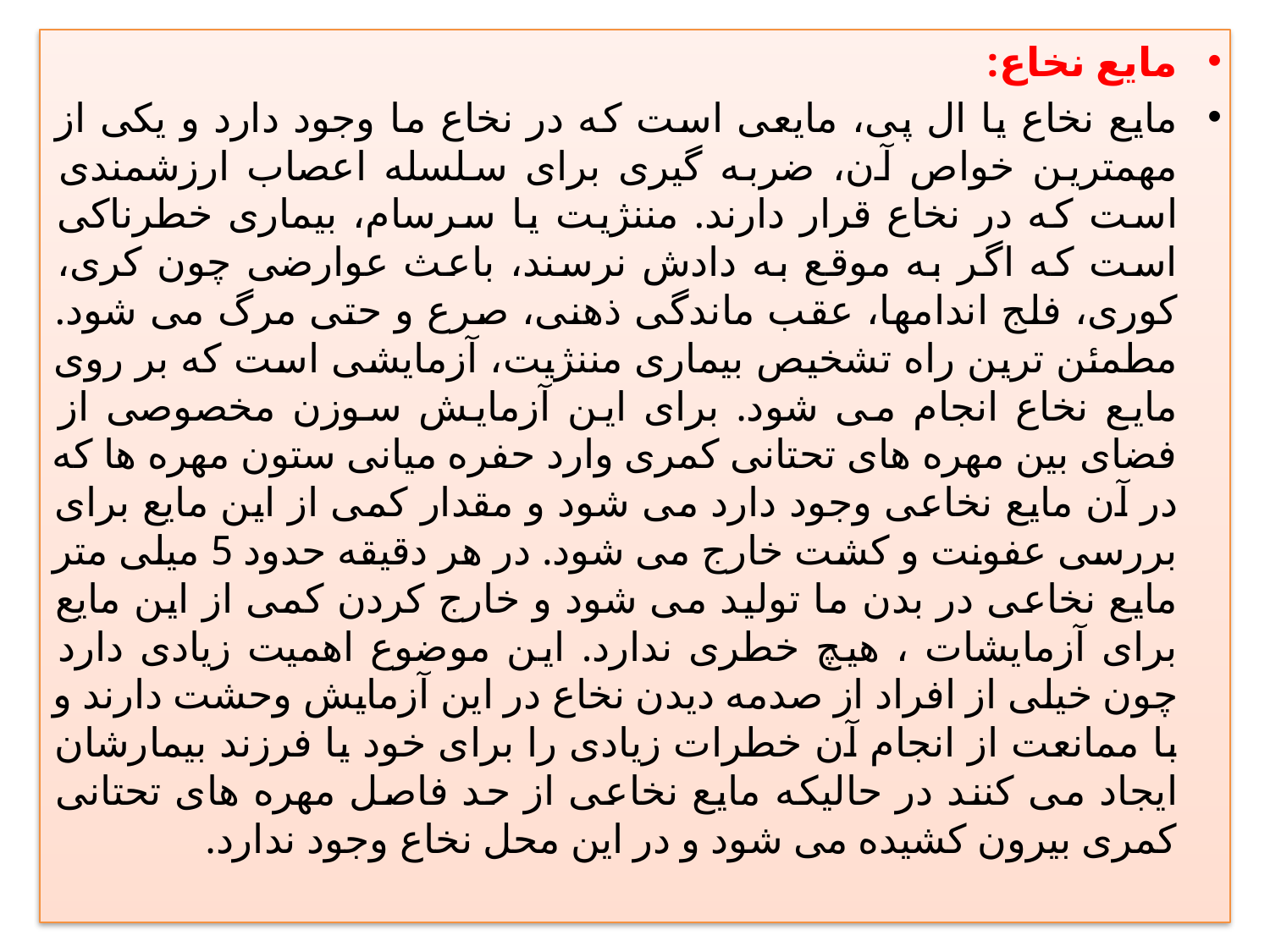

مايع نخاع:
مايع نخاع يا ال پی، مايعی است که در نخاع ما وجود دارد و يکی از مهمترين خواص آن، ضربه گيری برای سلسله اعصاب ارزشمندی است که در نخاع قرار دارند. مننژيت يا سرسام، بيماری خطرناکی است که اگر به موقع به دادش نرسند، باعث عوارضی چون کری، کوری، فلج اندامها، عقب ماندگی ذهنی، صرع و حتی مرگ می شود. مطمئن ترين راه تشخيص بيماری مننژيت، آزمايشی است که بر روی مايع نخاع انجام می شود. برای اين آزمايش سوزن مخصوصی از فضای بين مهره های تحتانی کمری وارد حفره ميانی ستون مهره ها که در آن مايع نخاعی وجود دارد می شود و مقدار کمی از اين مايع برای بررسی عفونت و کشت خارج می شود. در هر دقيقه حدود 5 ميلی متر مايع نخاعی در بدن ما توليد می شود و خارج کردن کمی از اين مايع برای آزمايشات ، هيچ خطری ندارد. اين موضوع اهميت زيادی دارد چون خيلی از افراد از صدمه ديدن نخاع در اين آزمايش وحشت دارند و با ممانعت از انجام آن خطرات زيادی را برای خود يا فرزند بيمارشان ايجاد می کنند در حاليکه مايع نخاعی از حد فاصل مهره های تحتانی کمری بيرون کشيده می شود و در اين محل نخاع وجود ندارد.